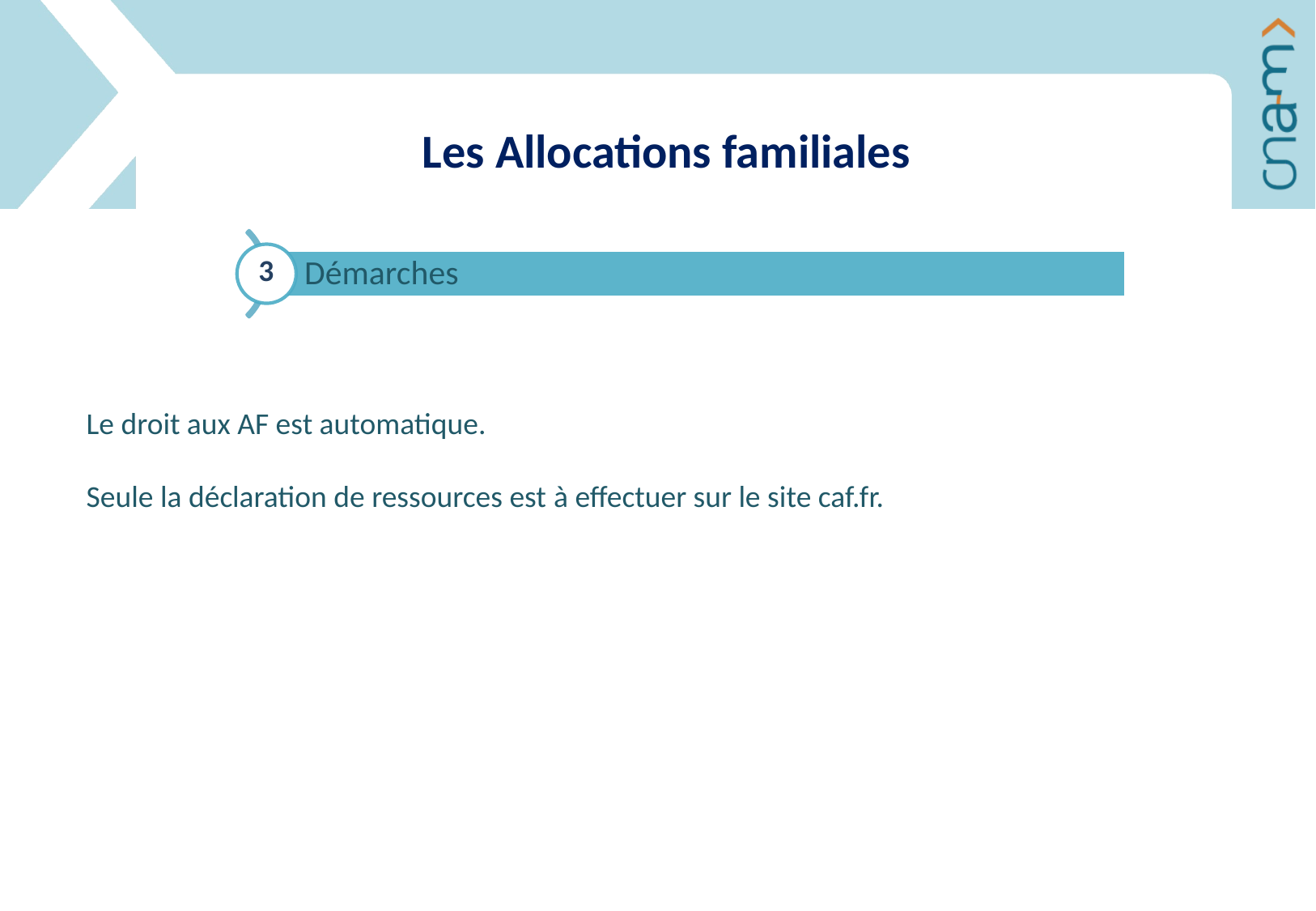

Les Allocations familiales
Démarches
3
Le droit aux AF est automatique.

Seule la déclaration de ressources est à effectuer sur le site caf.fr.